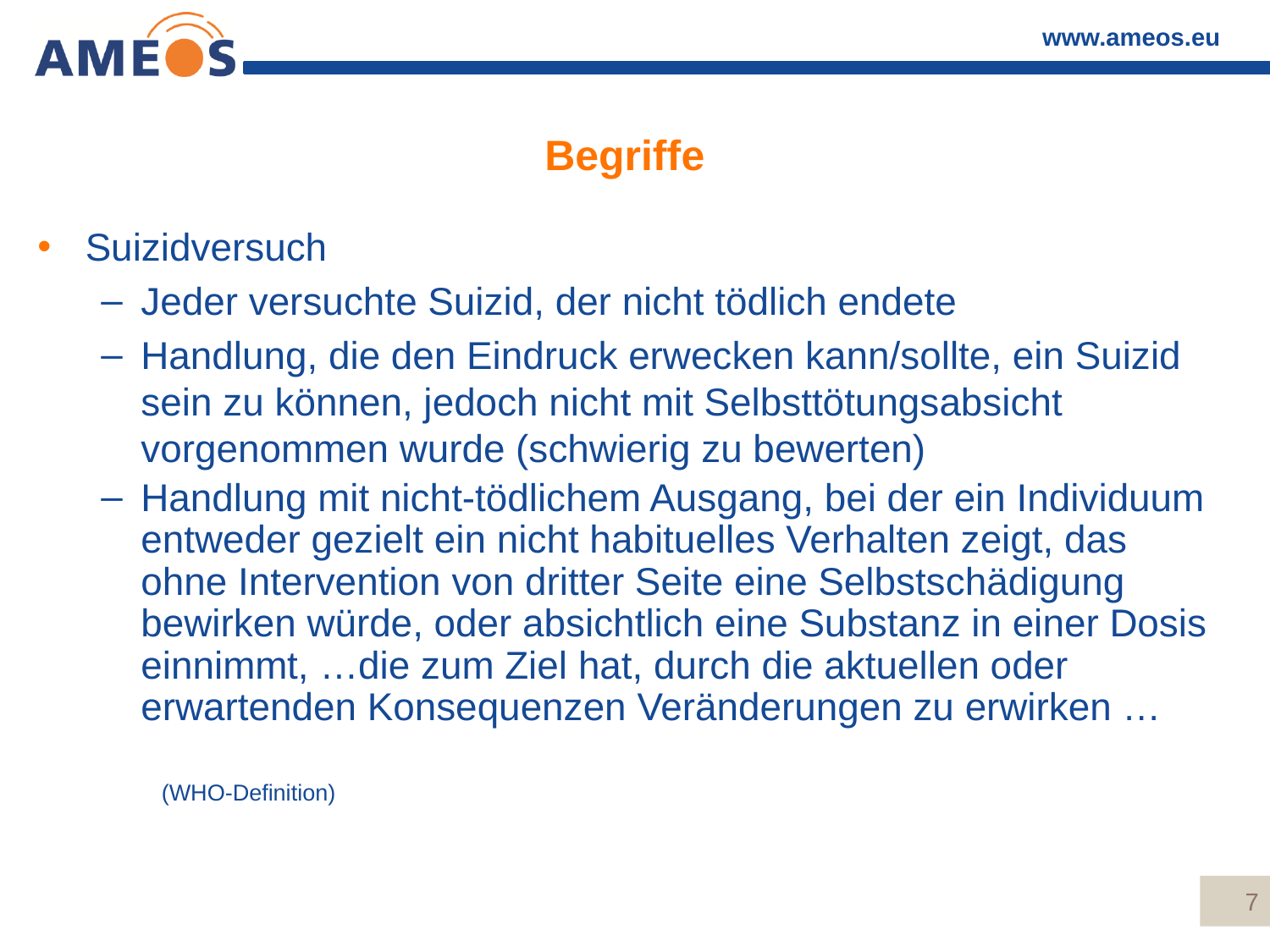

# Begriffe
Suizidversuch
Jeder versuchte Suizid, der nicht tödlich endete
Handlung, die den Eindruck erwecken kann/sollte, ein Suizid sein zu können, jedoch nicht mit Selbsttötungsabsicht vorgenommen wurde (schwierig zu bewerten)
Handlung mit nicht-tödlichem Ausgang, bei der ein Individuum entweder gezielt ein nicht habituelles Verhalten zeigt, das ohne Intervention von dritter Seite eine Selbstschädigung bewirken würde, oder absichtlich eine Substanz in einer Dosis einnimmt, …die zum Ziel hat, durch die aktuellen oder erwartenden Konsequenzen Veränderungen zu erwirken …			                                                          (WHO-Definition)

7